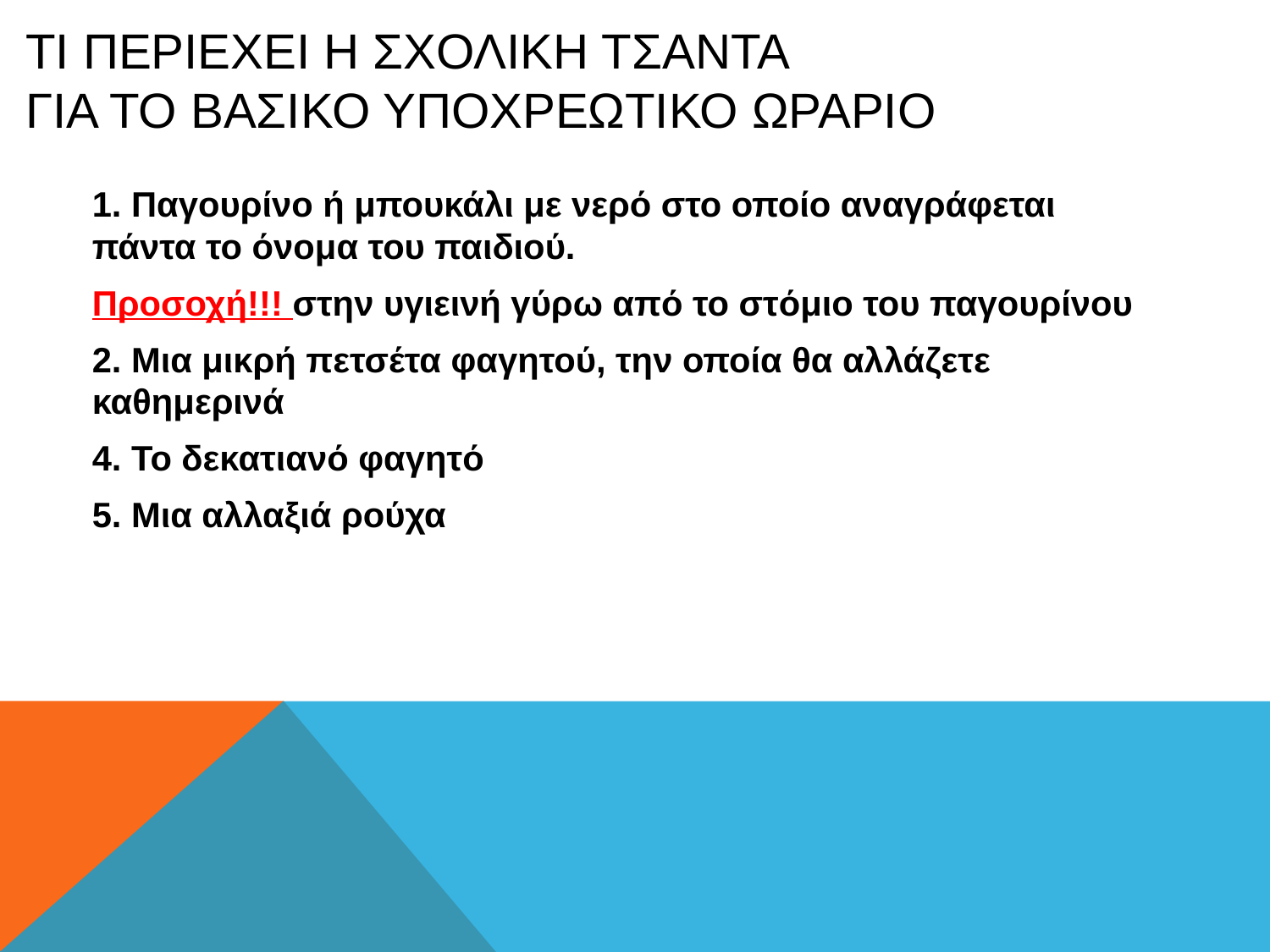

# ΤΙ ΠΕΡΙΕΧΕΙ Η ΣΧΟΛΙΚΗ ΤΣΑΝΤΑ ΓΙΑ ΤΟ ΒΑΣΙΚΟ ΥΠΟΧΡΕΩΤΙΚΟ ΩΡΑΡΙΟ
1. Παγουρίνο ή μπουκάλι με νερό στο οποίο αναγράφεται πάντα το όνομα του παιδιού.
Προσοχή!!! στην υγιεινή γύρω από το στόμιο του παγουρίνου
2. Μια μικρή πετσέτα φαγητού, την οποία θα αλλάζετε καθημερινά
4. Το δεκατιανό φαγητό
5. Μια αλλαξιά ρούχα